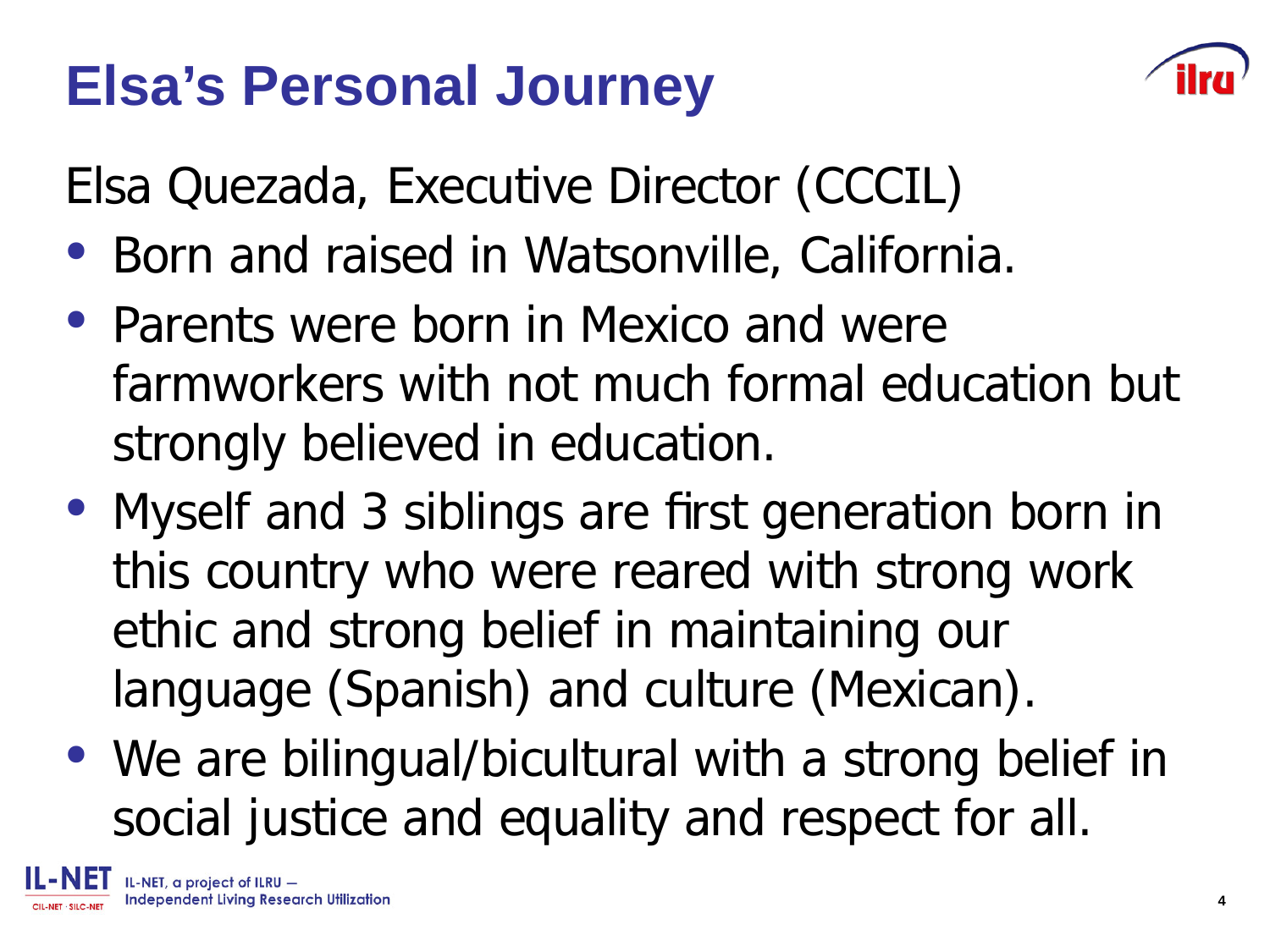

# Elsa’s Personal Journey
Elsa Quezada, Executive Director (CCCIL)
Born and raised in Watsonville, California.
Parents were born in Mexico and were farmworkers with not much formal education but strongly believed in education.
Myself and 3 siblings are first generation born in this country who were reared with strong work ethic and strong belief in maintaining our language (Spanish) and culture (Mexican).
We are bilingual/bicultural with a strong belief in social justice and equality and respect for all.